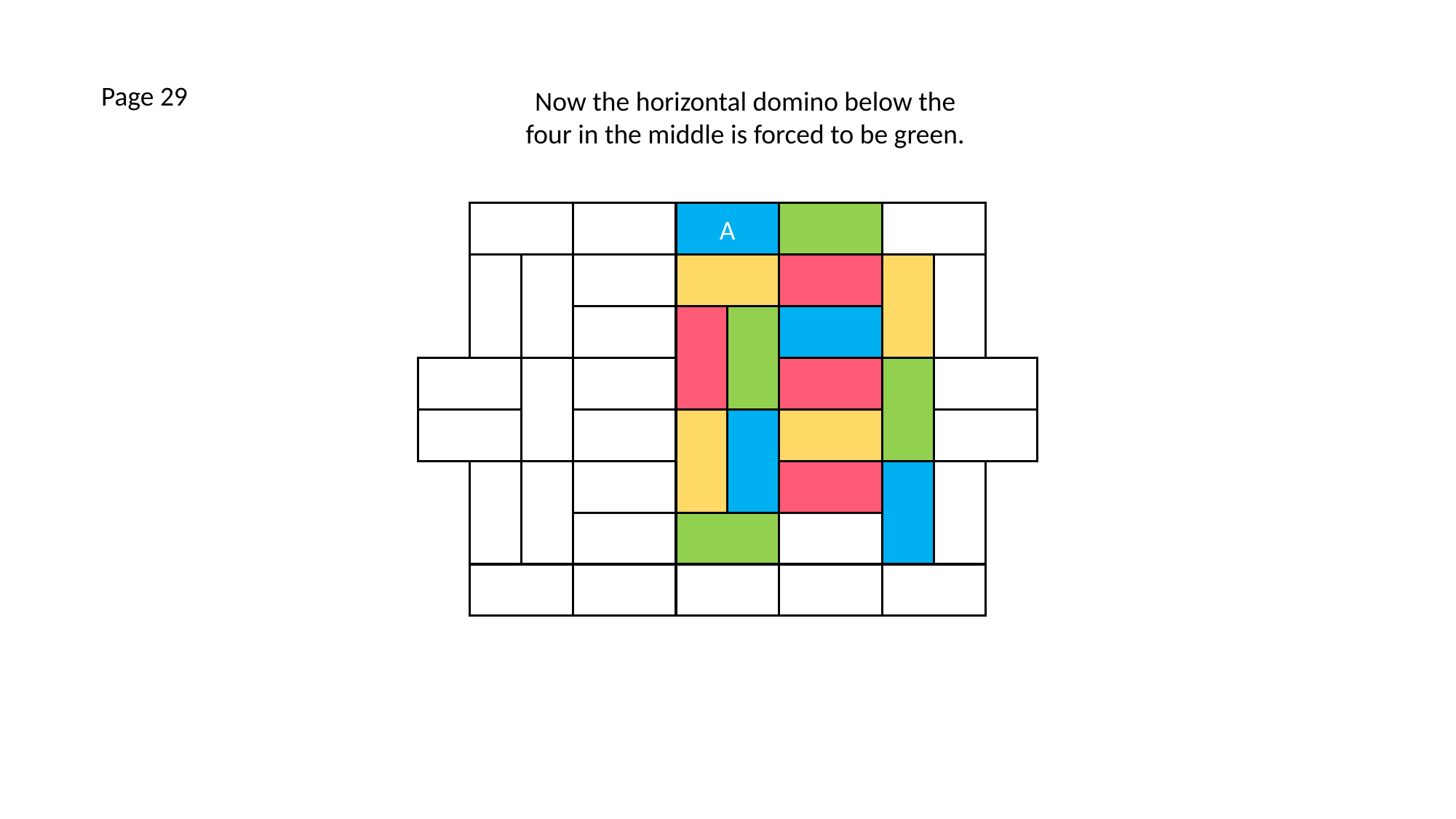

Page 29
Now the horizontal domino below the four in the middle is forced to be green.

A